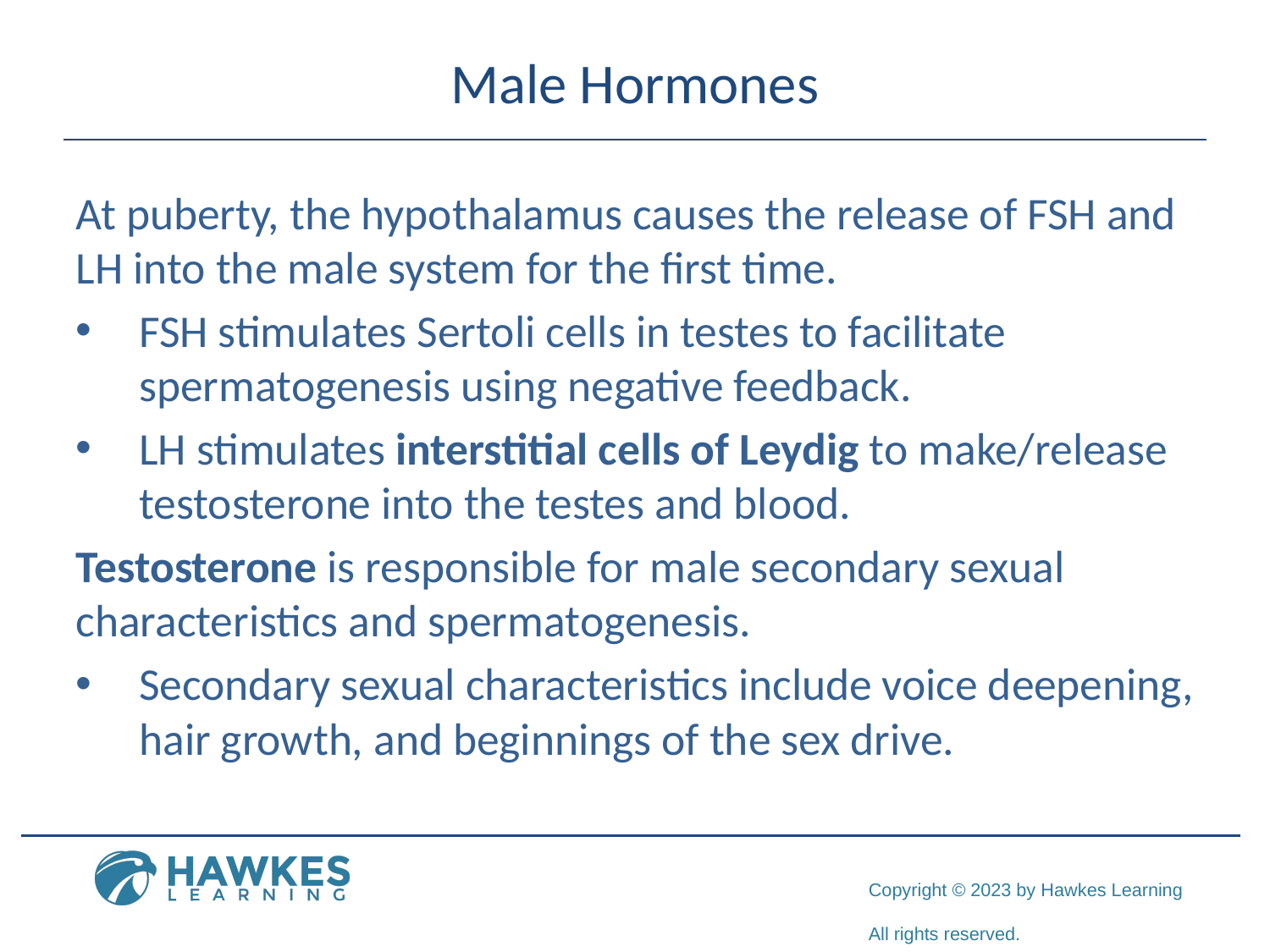

# Male Hormones
At puberty, the hypothalamus causes the release of FSH and LH into the male system for the first time.
FSH stimulates Sertoli cells in testes to facilitate spermatogenesis using negative feedback.
LH stimulates interstitial cells of Leydig to make/release testosterone into the testes and blood.
Testosterone is responsible for male secondary sexual characteristics and spermatogenesis.
Secondary sexual characteristics include voice deepening, hair growth, and beginnings of the sex drive.